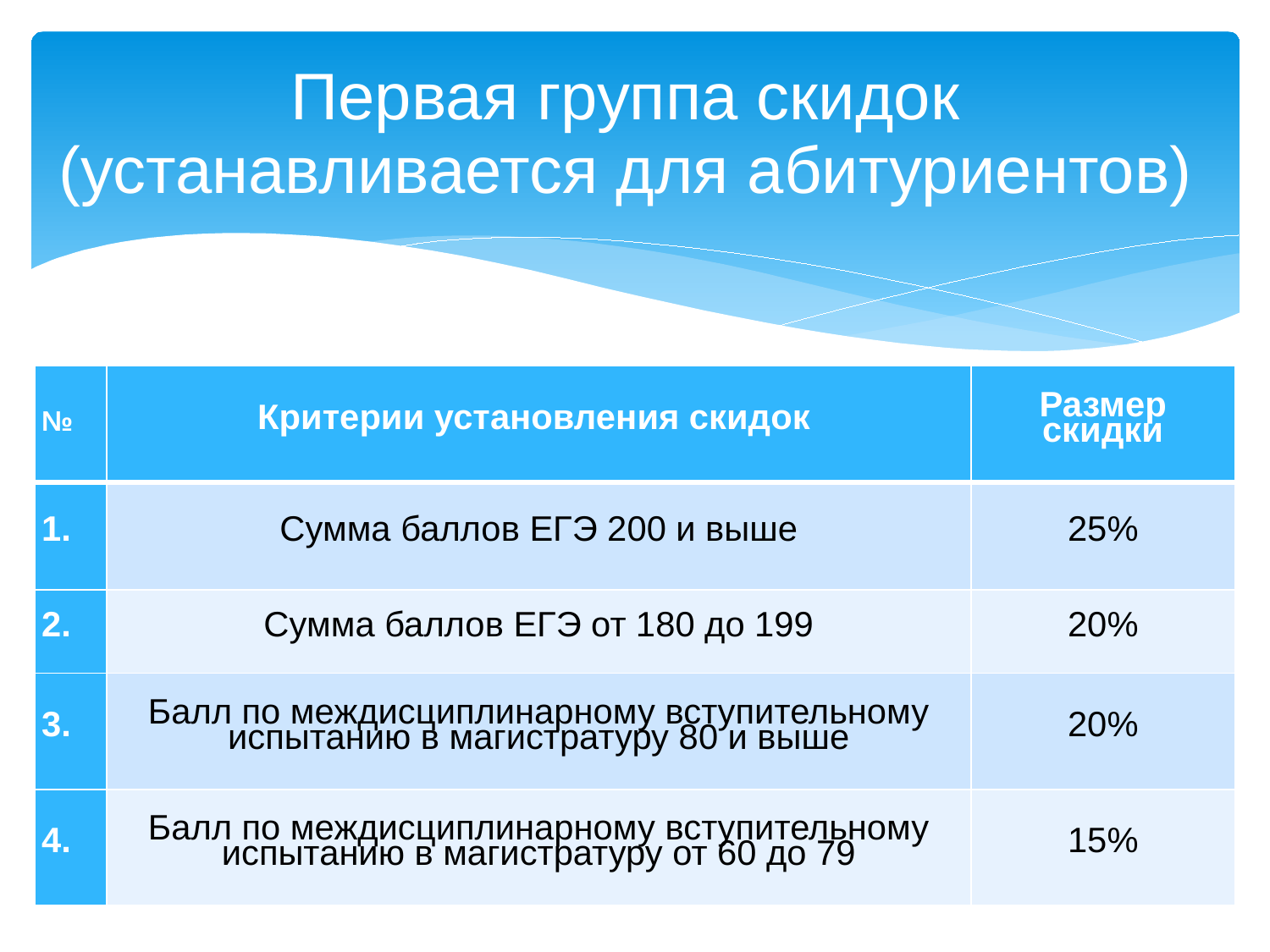

# Первая группа скидок (устанавливается для абитуриентов)
| № | Критерии установления скидок | Размер скидки |
| --- | --- | --- |
| 1. | Сумма баллов ЕГЭ 200 и выше | 25% |
| 2. | Сумма баллов ЕГЭ от 180 до 199 | 20% |
| 3. | Балл по междисциплинарному вступительному испытанию в магистратуру 80 и выше | 20% |
| 4. | Балл по междисциплинарному вступительному испытанию в магистратуру от 60 до 79 | 15% |